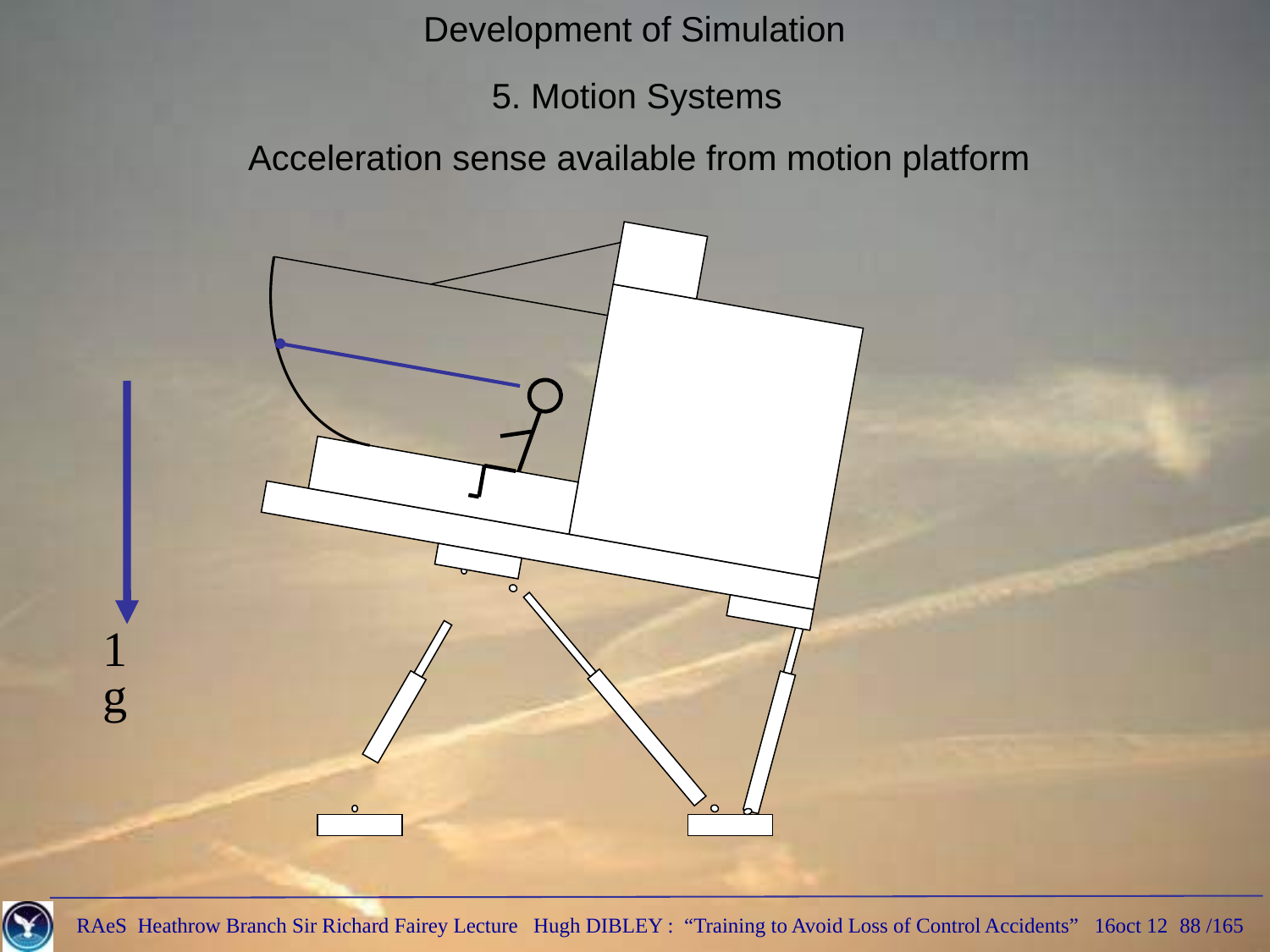

Development of Simulation
5. Motion Systems
Acceleration sense available from motion platform

1g